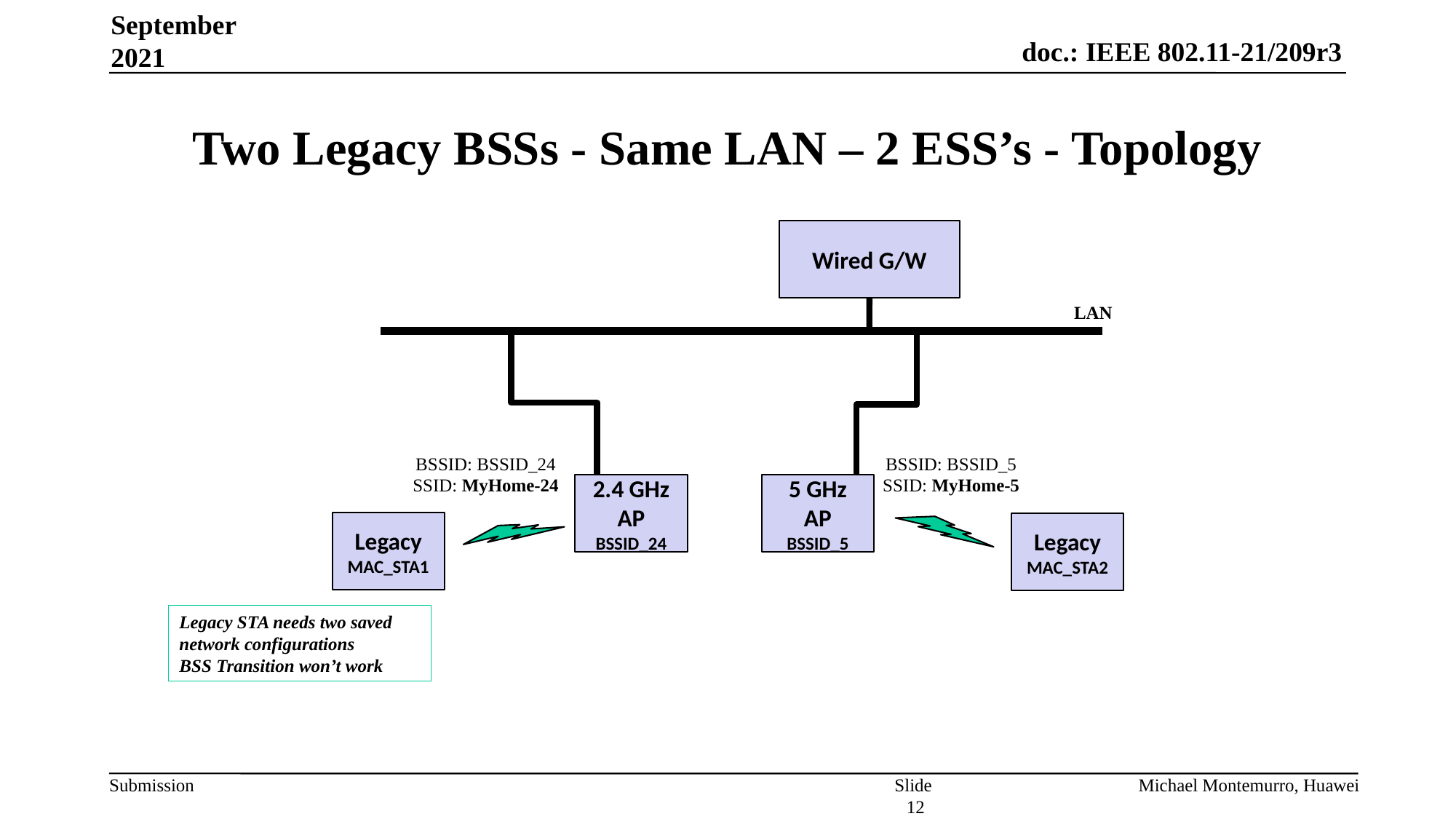

September 2021
# Two Legacy BSSs - Same LAN – 2 ESS’s - Topology
Wired G/W
LAN
BSSID: BSSID_5
SSID: MyHome-5
BSSID: BSSID_24
SSID: MyHome-24
2.4 GHz AP
BSSID_24
5 GHz AP
BSSID_5
Legacy MAC_STA1
Legacy MAC_STA2

Legacy STA needs two saved network configurations
BSS Transition won’t work
Slide 12
Michael Montemurro, Huawei